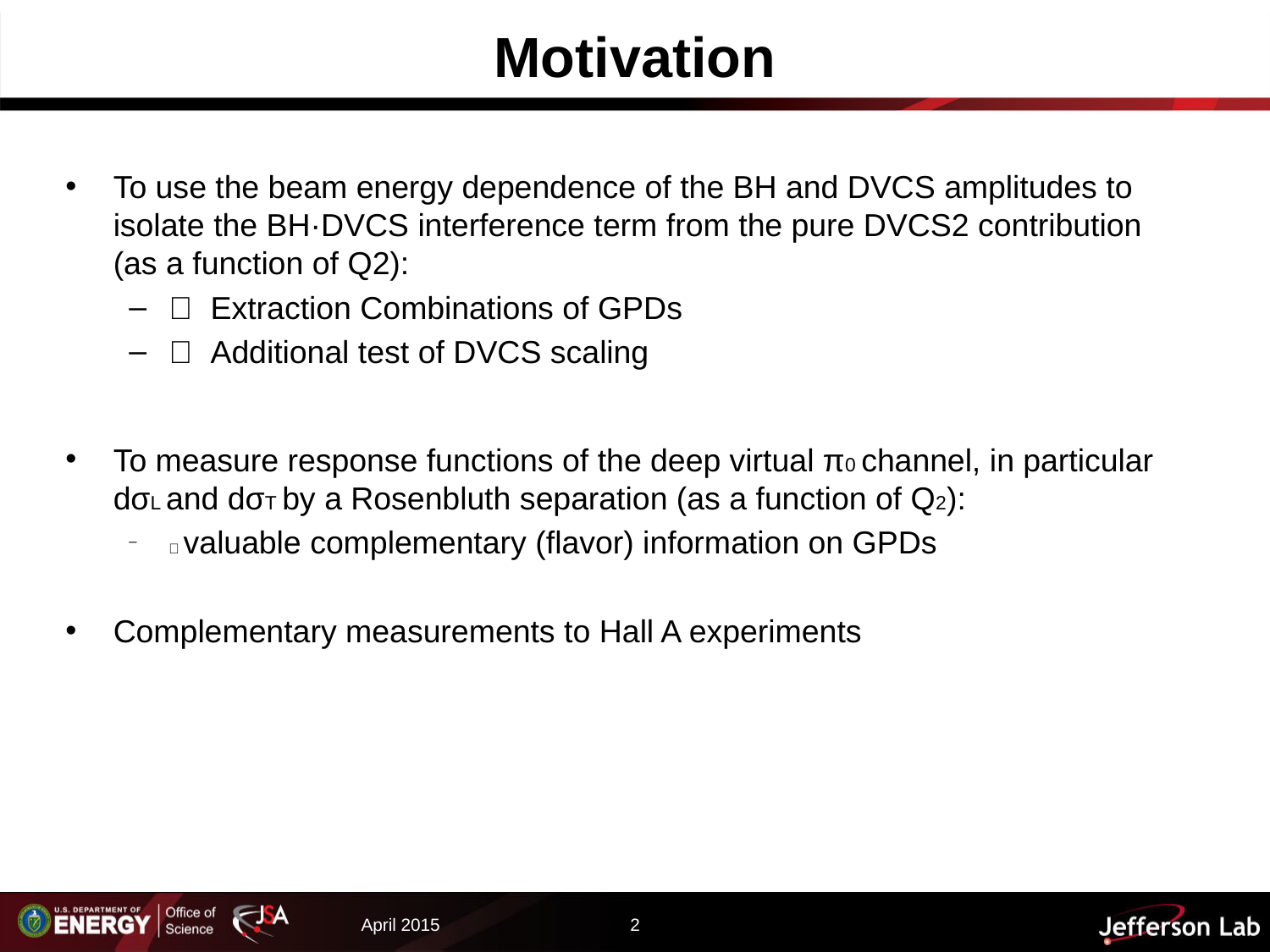

# Motivation

To use the beam energy dependence of the BH and DVCS amplitudes to isolate the BH·DVCS interference term from the pure DVCS2 contribution (as a function of Q2):
􏰒  Extraction Combinations of GPDs
􏰒  Additional test of DVCS scaling

To measure response functions of the deep virtual π0 channel, in particular dσL and dσT by a Rosenbluth separation (as a function of Q2):
􏰒 valuable complementary (flavor) information on GPDs

Complementary measurements to Hall A experiments